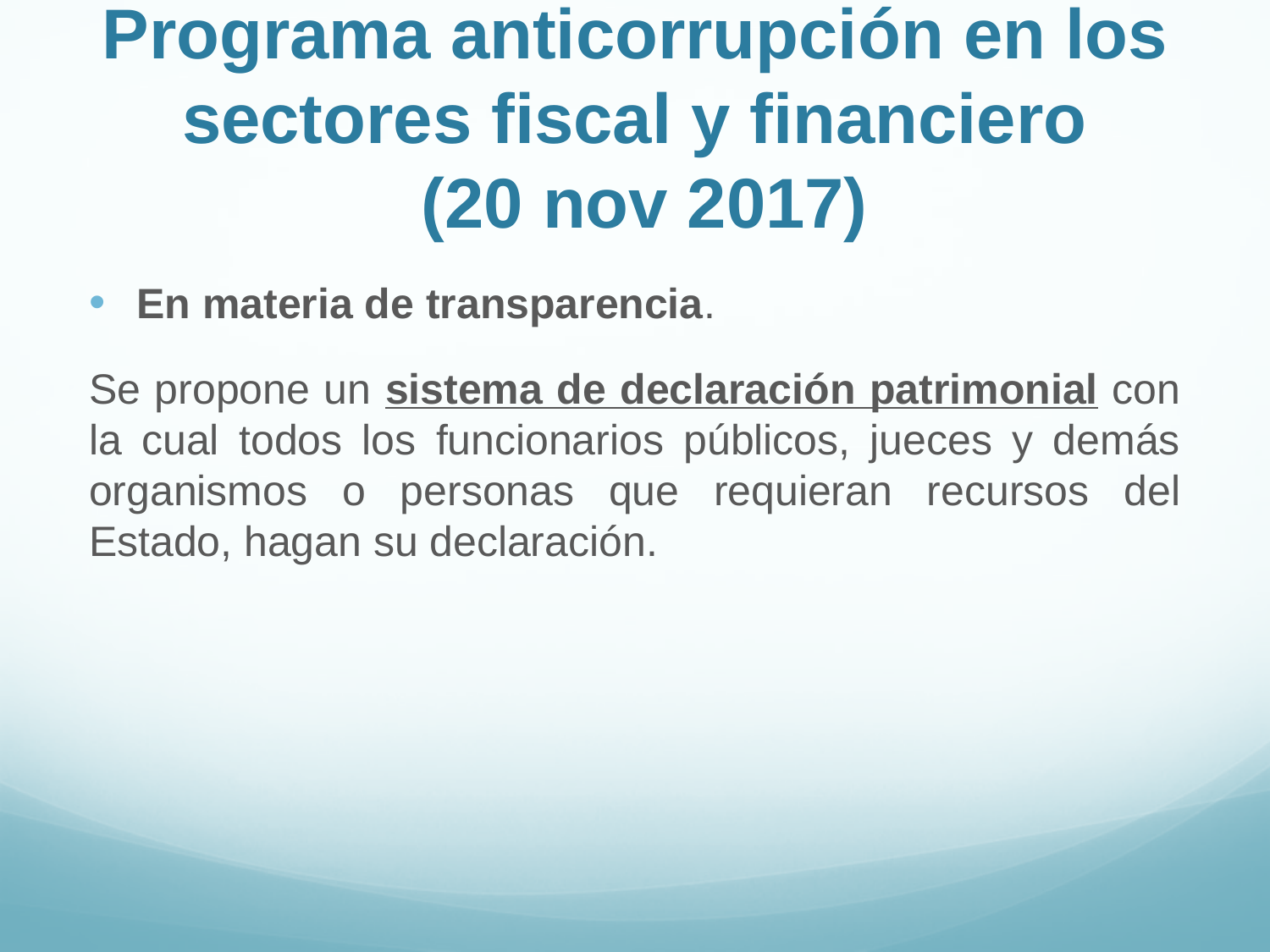

# Programa anticorrupción en los sectores fiscal y financiero (20 nov 2017)
En materia de transparencia.
Se propone un sistema de declaración patrimonial con la cual todos los funcionarios públicos, jueces y demás organismos o personas que requieran recursos del Estado, hagan su declaración.